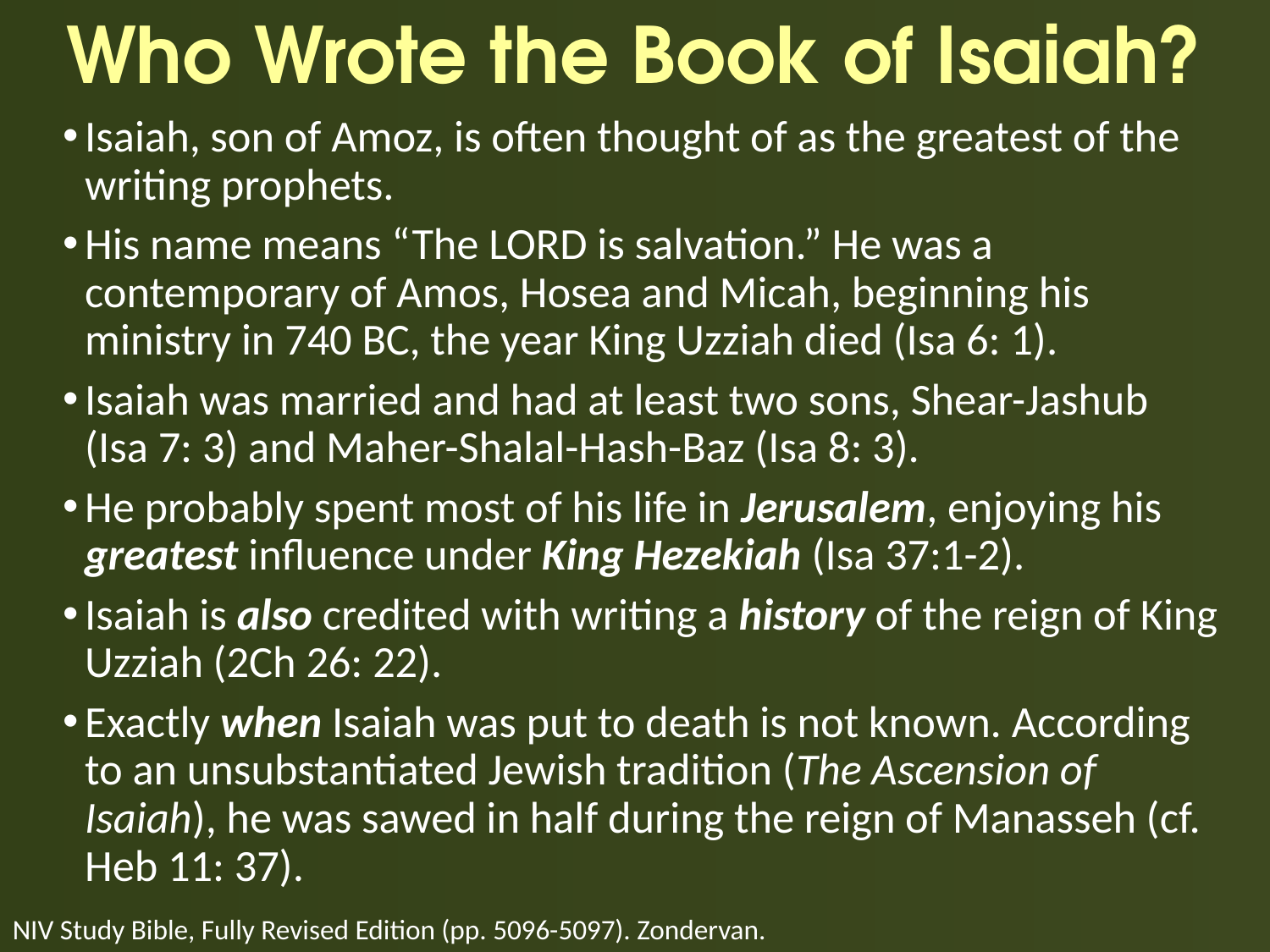

# Who Wrote the Book of Isaiah?
Isaiah, son of Amoz, is often thought of as the greatest of the writing prophets.
His name means “The LORD is salvation.” He was a contemporary of Amos, Hosea and Micah, beginning his ministry in 740 BC, the year King Uzziah died (Isa 6: 1).
Isaiah was married and had at least two sons, Shear-Jashub (Isa 7: 3) and Maher-Shalal-Hash-Baz (Isa 8: 3).
He probably spent most of his life in Jerusalem, enjoying his greatest influence under King Hezekiah (Isa 37:1-2).
Isaiah is also credited with writing a history of the reign of King Uzziah (2Ch 26: 22).
Exactly when Isaiah was put to death is not known. According to an unsubstantiated Jewish tradition (The Ascension of Isaiah), he was sawed in half during the reign of Manasseh (cf. Heb 11: 37).
NIV Study Bible, Fully Revised Edition (pp. 5096-5097). Zondervan.